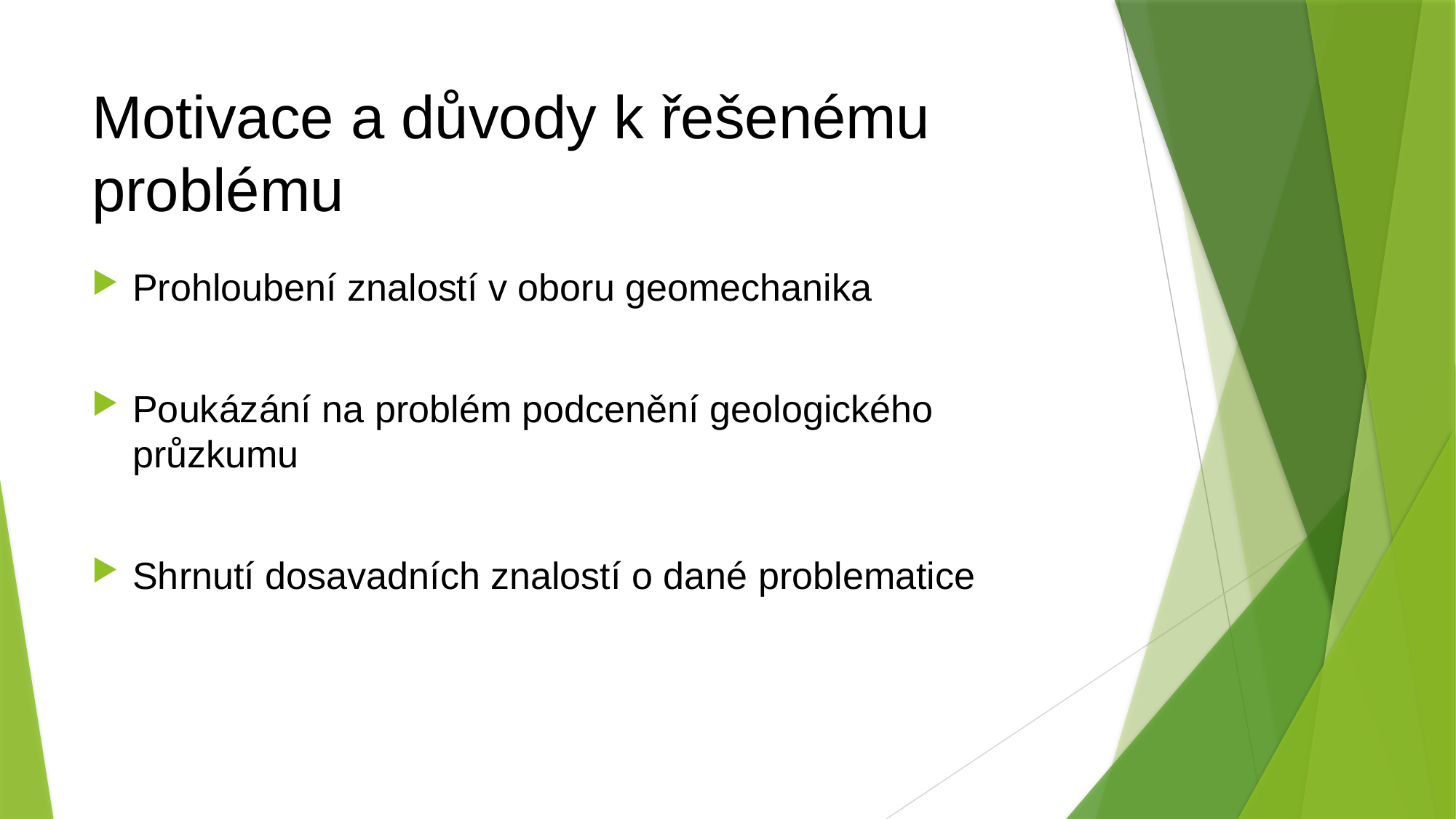

# Motivace a důvody k řešenému problému
Prohloubení znalostí v oboru geomechanika

Poukázání na problém podcenění geologického průzkumu

Shrnutí dosavadních znalostí o dané problematice